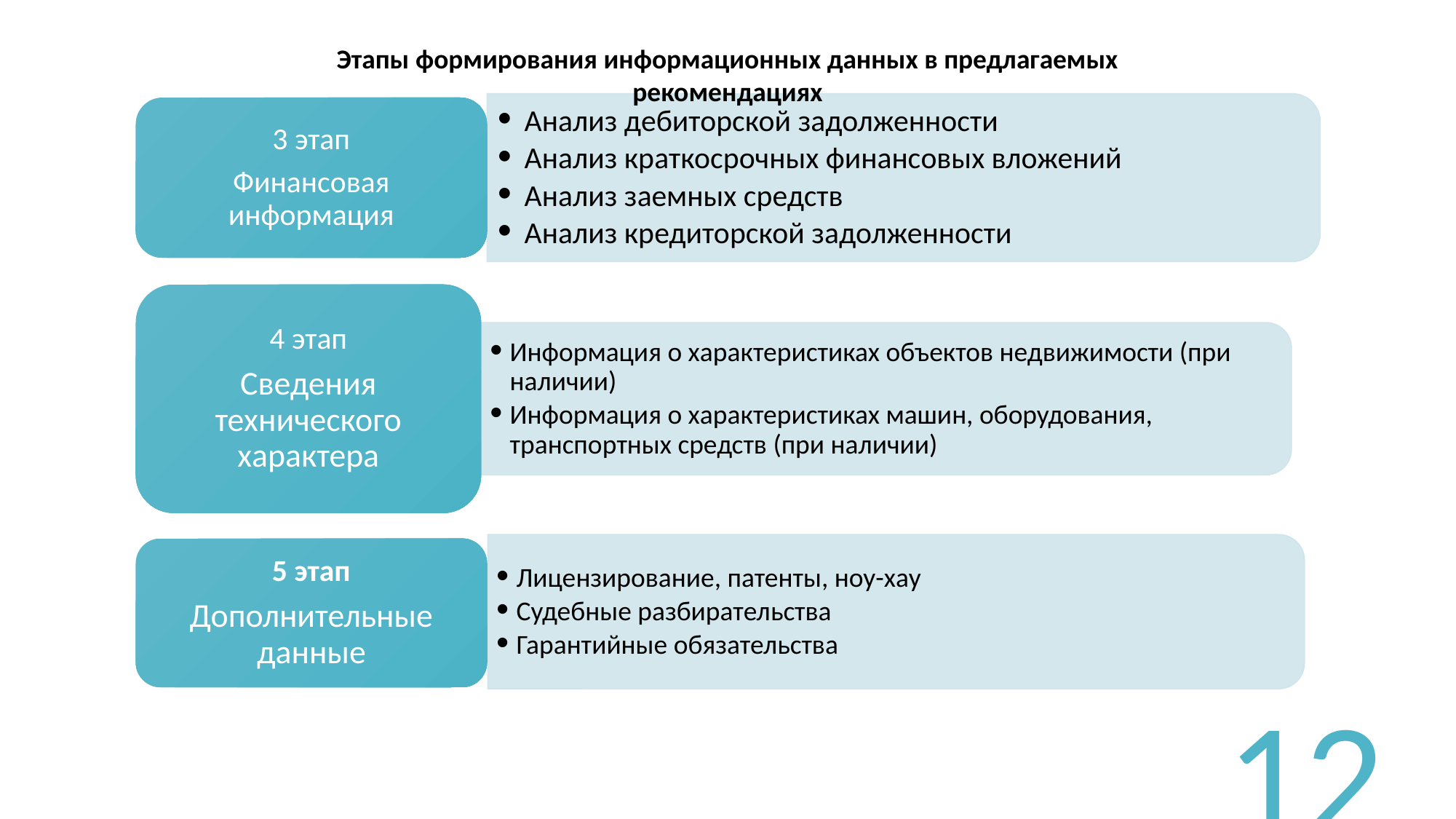

# Методы захвата компании
Этапы формирования информационных данных в предлагаемых рекомендациях

Анализ дебиторской задолженности
Анализ краткосрочных финансовых вложений
Анализ заемных средств
Анализ кредиторской задолженности
3 этап
Финансовая информация

4 этап
Сведения технического характера
Информация о характеристиках объектов недвижимости (при наличии)
Информация о характеристиках машин, оборудования, транспортных средств (при наличии)

Лицензирование, патенты, ноу-хау
Судебные разбирательства
Гарантийные обязательства
5 этап
Дополнительные данные
12